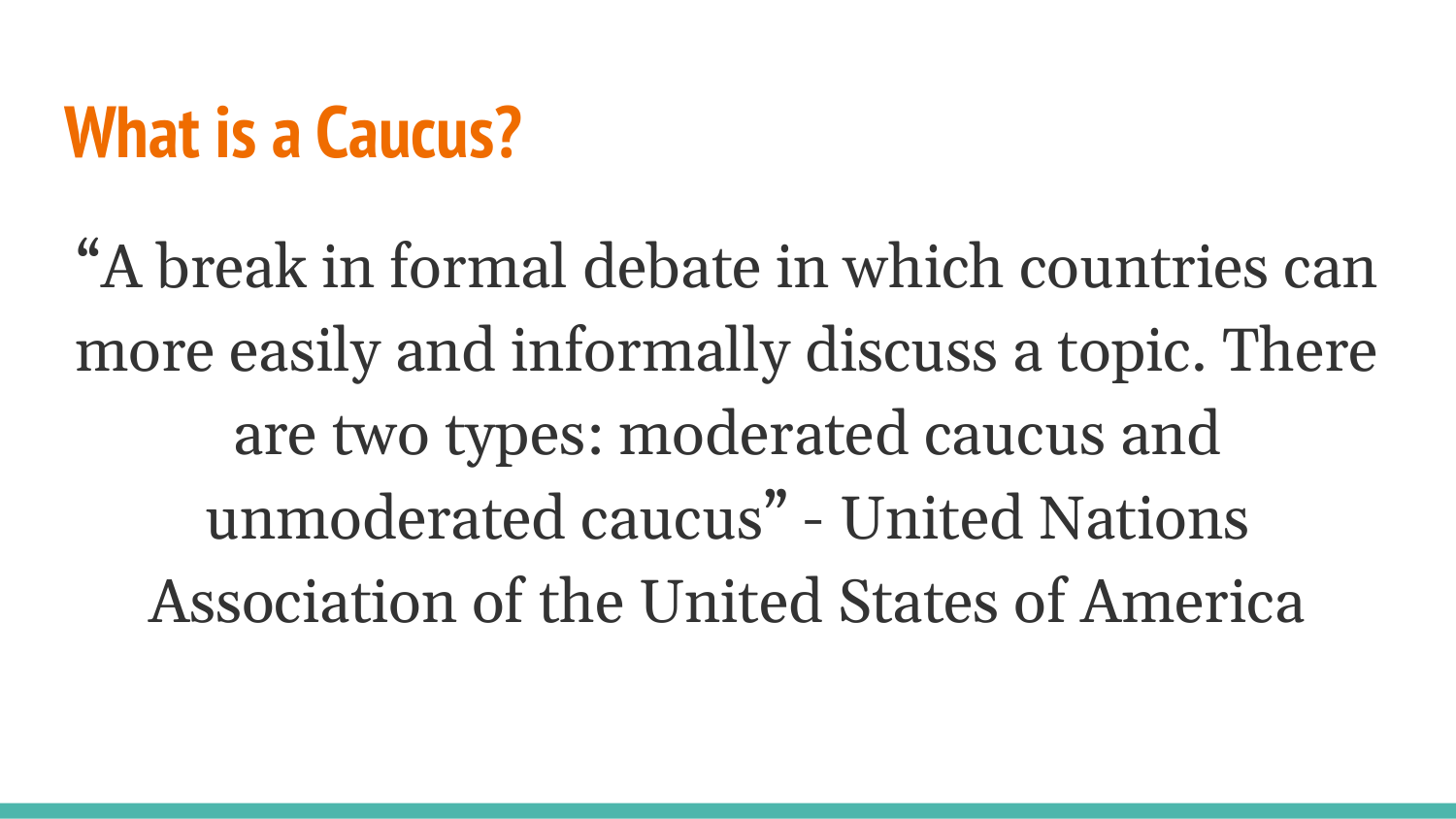

# What is a Caucus?
“A break in formal debate in which countries can more easily and informally discuss a topic. There are two types: moderated caucus and unmoderated caucus” - United Nations Association of the United States of America